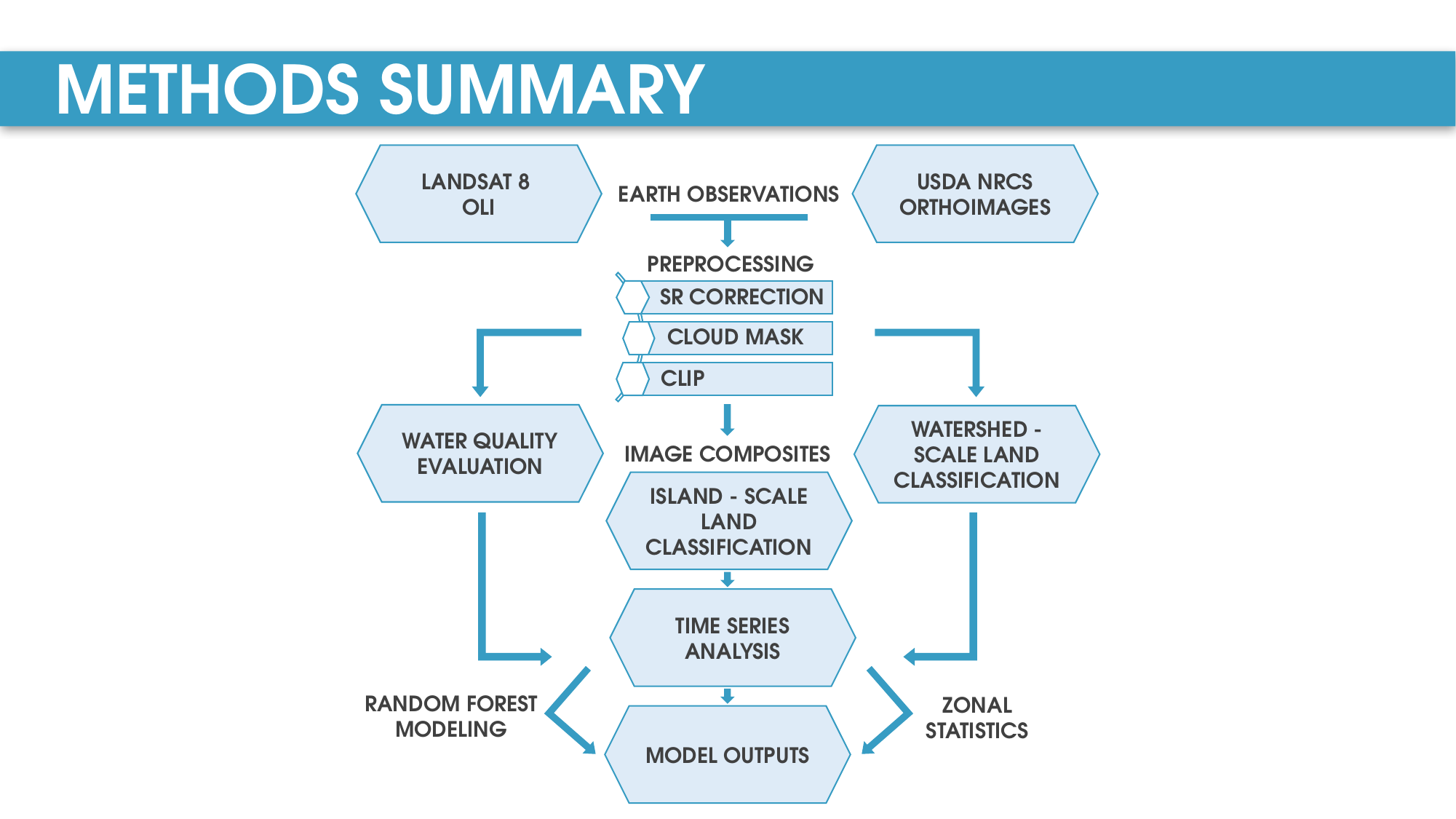

METHODS SUMMARY
LANDSAT 8
OLI
USDA NRCS ORTHOIMAGES
EARTH OBSERVATIONS

SR CORRECTION
CLOUD MASK

CLIP
PREPROCESSING

WATER QUALITY EVALUATION
WATERSHED - SCALE LAND CLASSIFICATION

IMAGE COMPOSITES
ISLAND - SCALE LAND CLASSIFICATION

TIME SERIES ANALYSIS

RANDOM FOREST MODELING
ZONAL STATISTICS

MODEL OUTPUTS